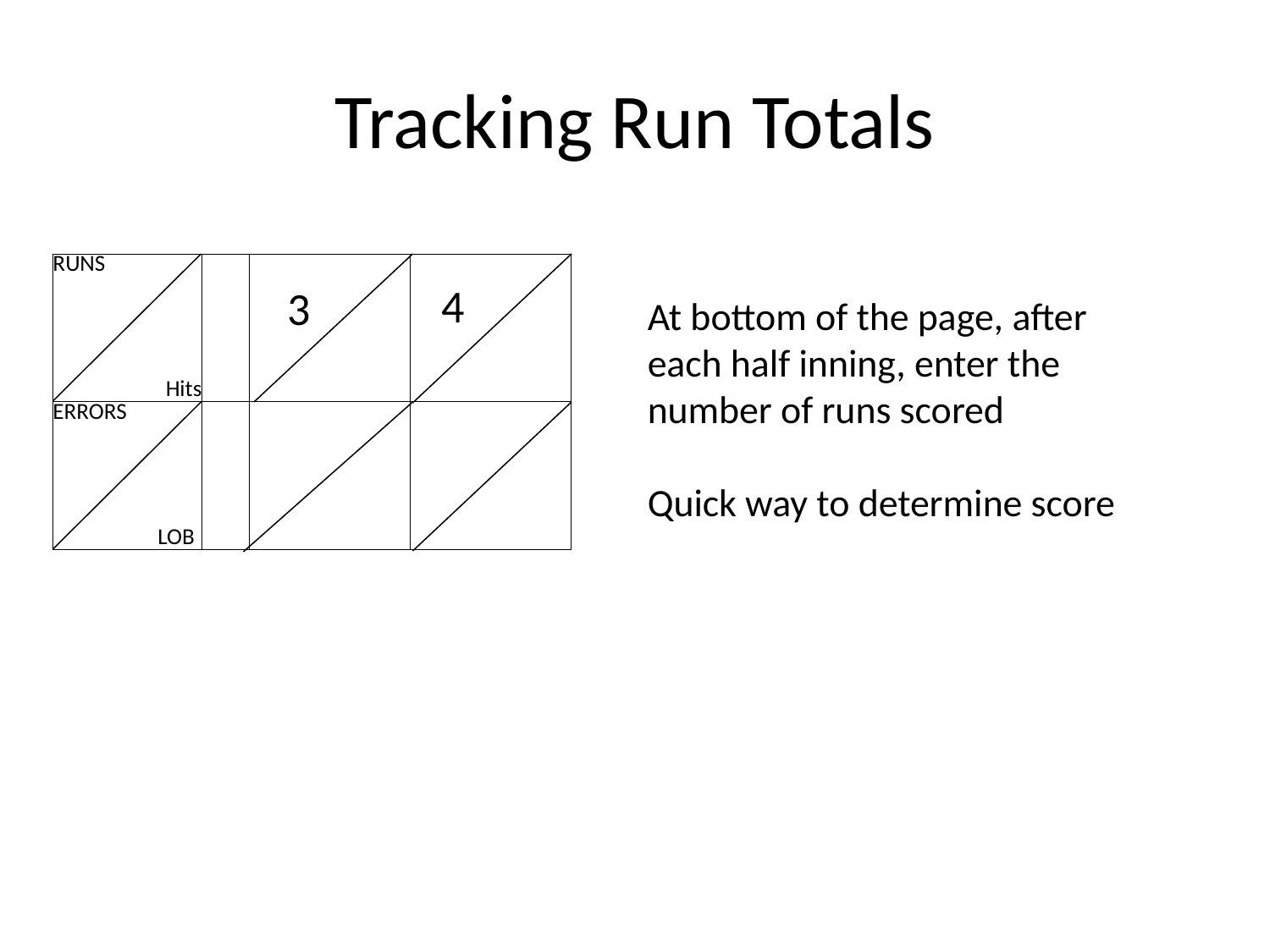

# Tracking Run Totals
| RUNS |  |  |  |  |
| --- | --- | --- | --- | --- |
|  | Hits |  |  |  |
| ERRORS |  |  |  |  |
|  | LOB |  |  |  |
4
3
At bottom of the page, after each half inning, enter the number of runs scored

Quick way to determine score